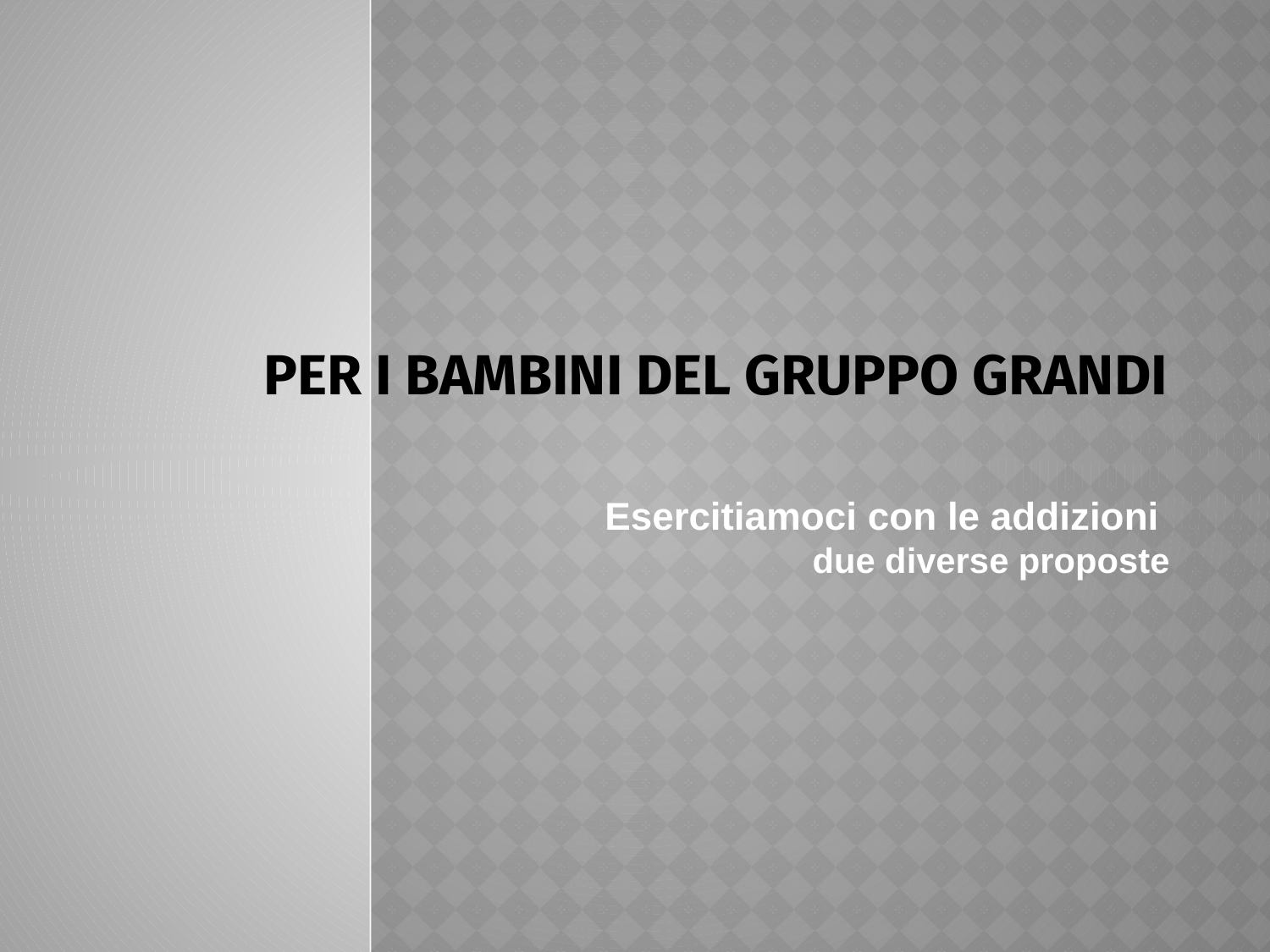

# Per i bambini del gruppo grandi
Esercitiamoci con le addizioni
due diverse proposte